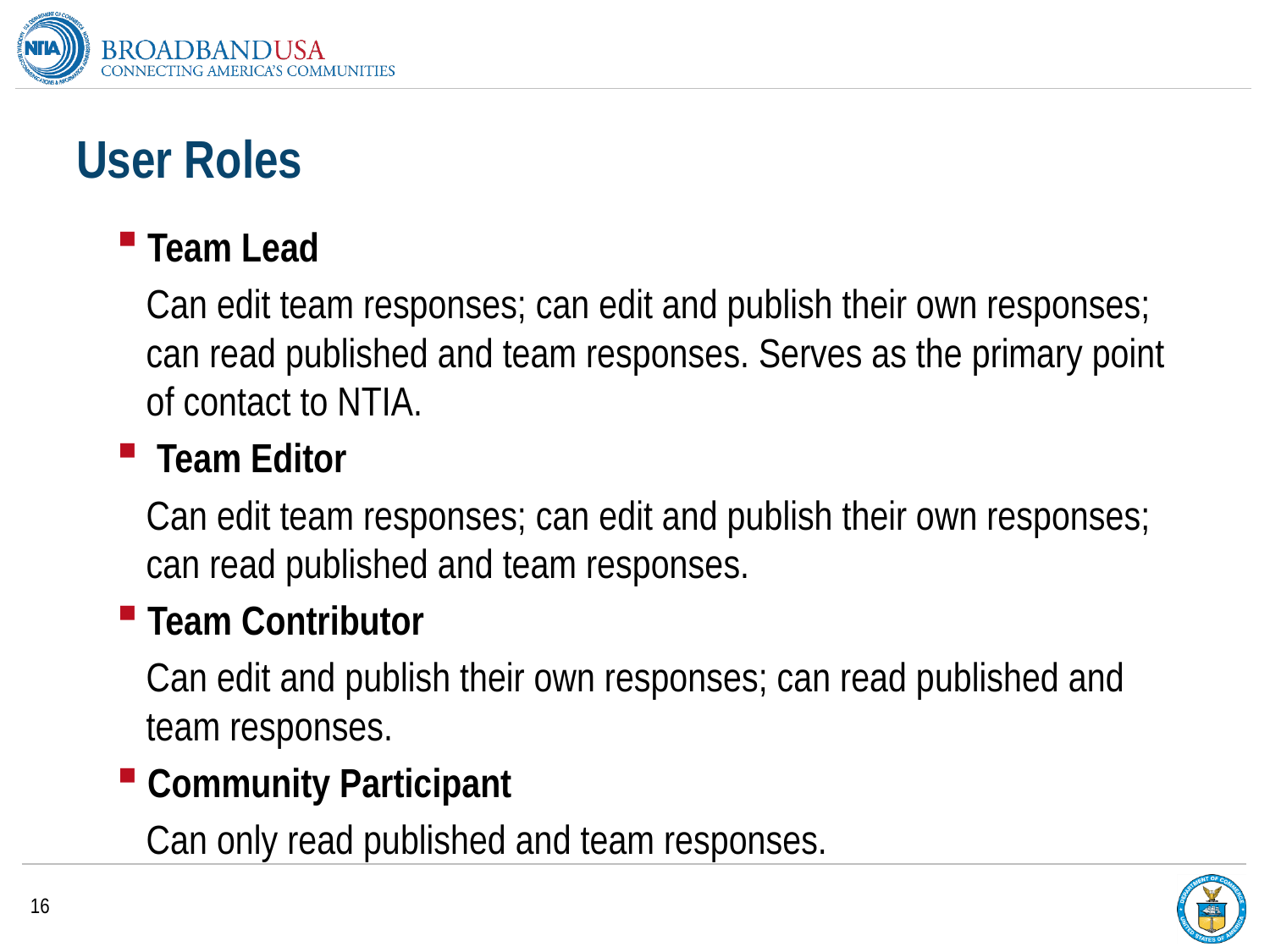

# User Roles
Team Lead
Can edit team responses; can edit and publish their own responses; can read published and team responses. Serves as the primary point of contact to NTIA.
 Team Editor
Can edit team responses; can edit and publish their own responses; can read published and team responses.
Team Contributor
Can edit and publish their own responses; can read published and team responses.
Community Participant
Can only read published and team responses.